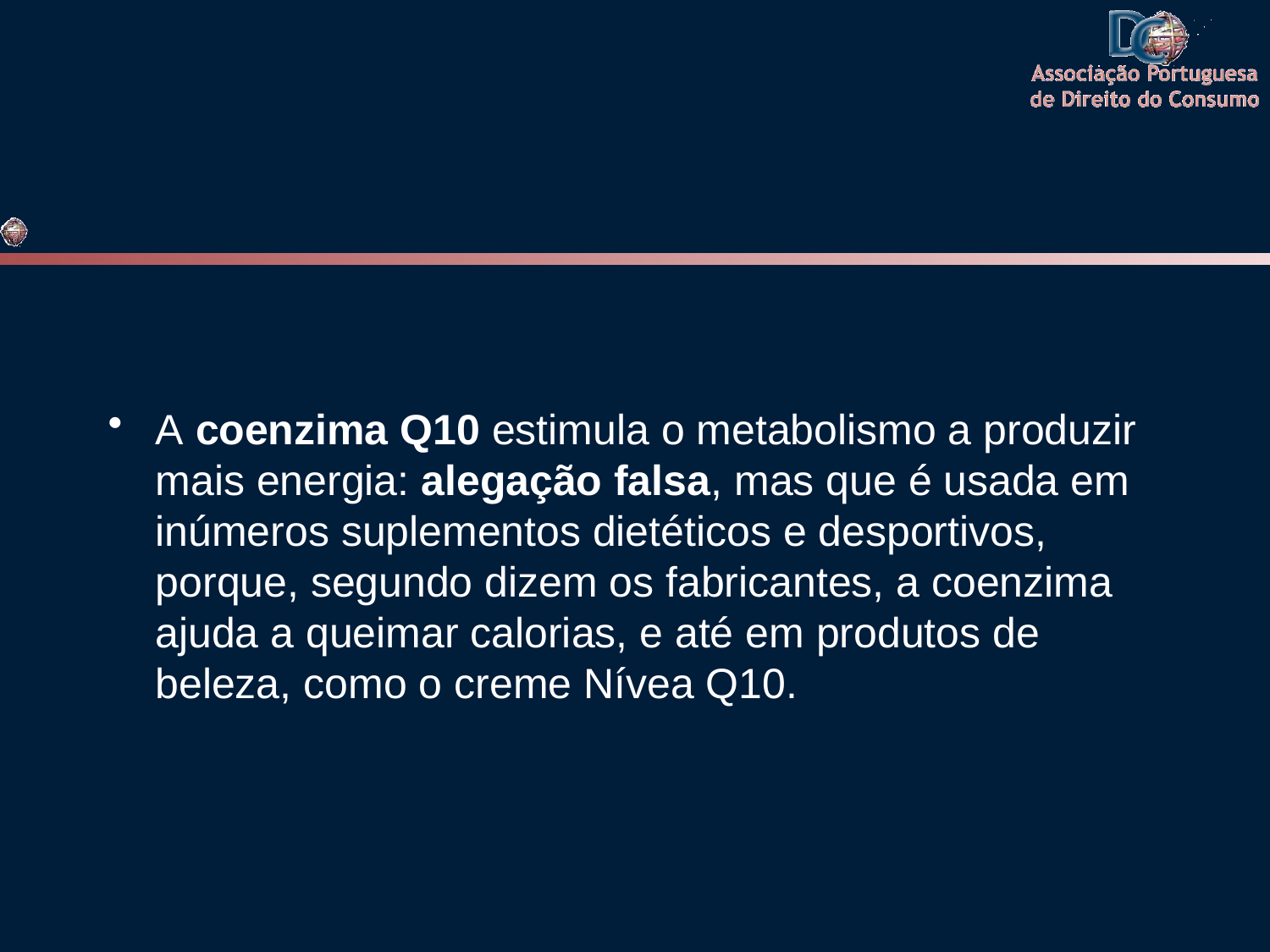

#
A coenzima Q10 estimula o metabolismo a produzir mais energia: alegação falsa, mas que é usada em inúmeros suplementos dietéticos e desportivos, porque, segundo dizem os fabricantes, a coenzima ajuda a queimar calorias, e até em produtos de beleza, como o creme Nívea Q10.